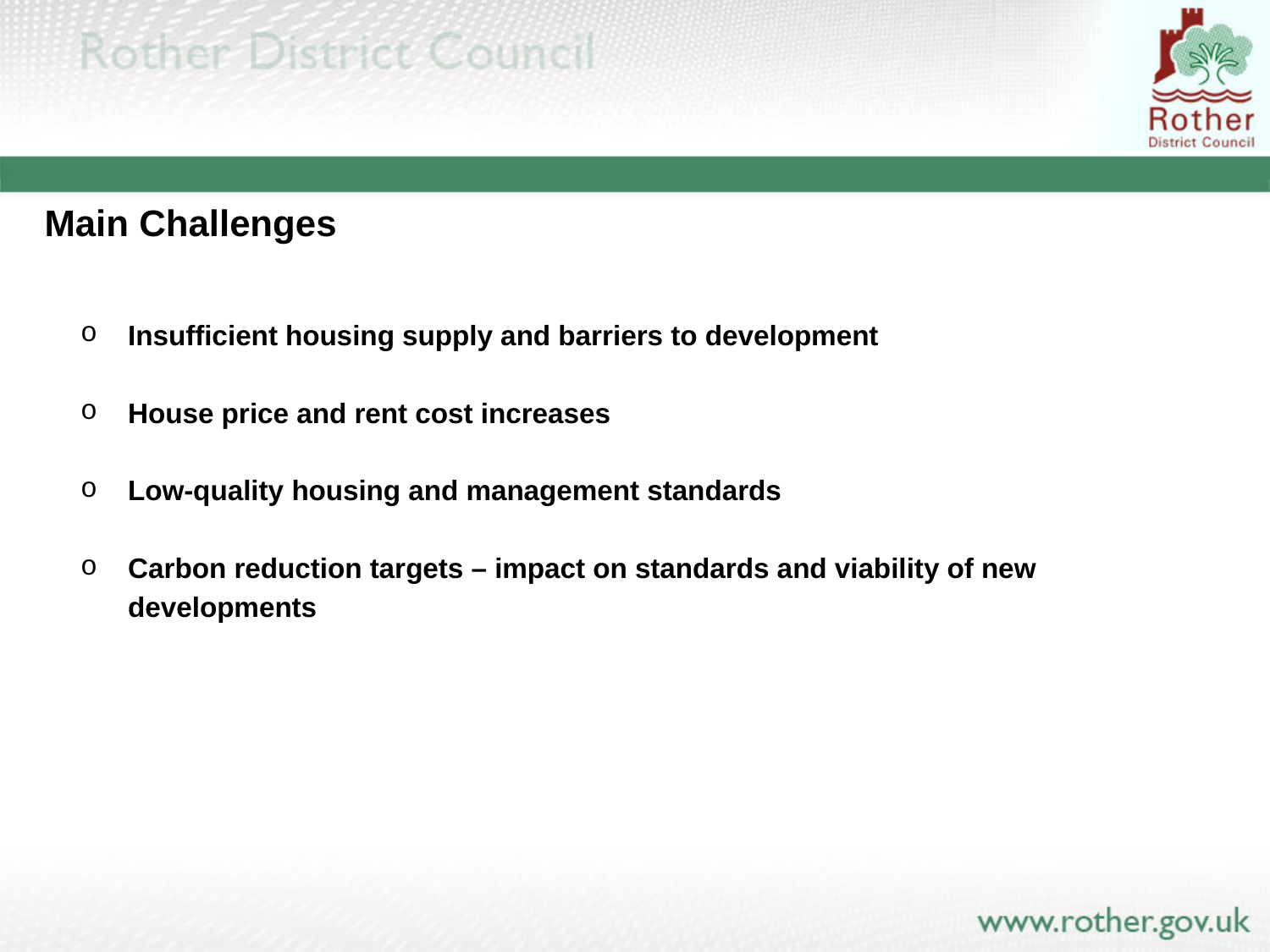

# Main Challenges
Insufficient housing supply and barriers to development

House price and rent cost increases

Low-quality housing and management standards

Carbon reduction targets – impact on standards and viability of new developments
Insufficient affordable housing supply
House price and rent cost increases
Low-quality housing quality and management standards
Carbon reduction targets – impact on standards and viability new developments